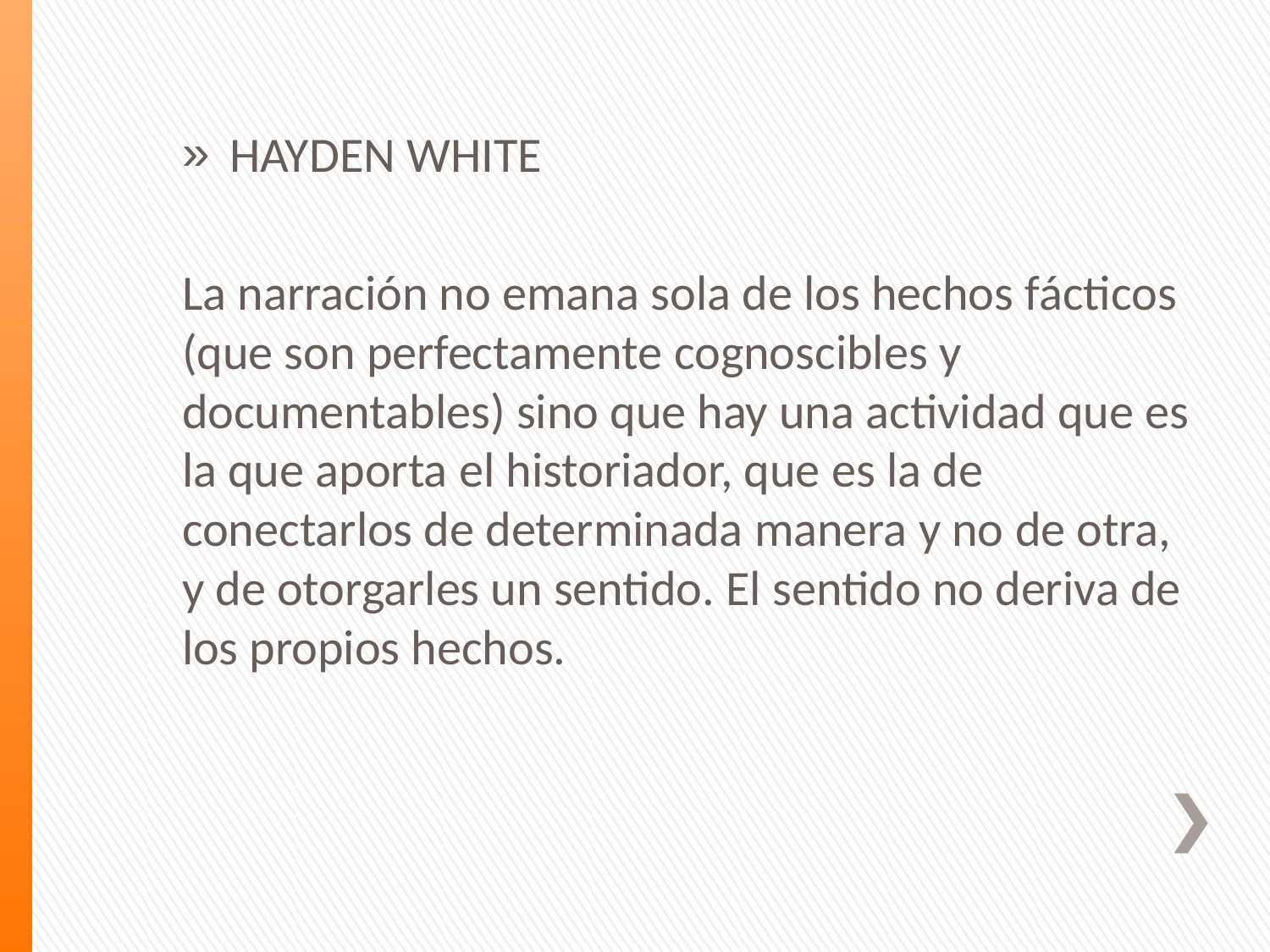

HAYDEN WHITE

La narración no emana sola de los hechos fácticos (que son perfectamente cognoscibles y documentables) sino que hay una actividad que es la que aporta el historiador, que es la de conectarlos de determinada manera y no de otra, y de otorgarles un sentido. El sentido no deriva de los propios hechos.